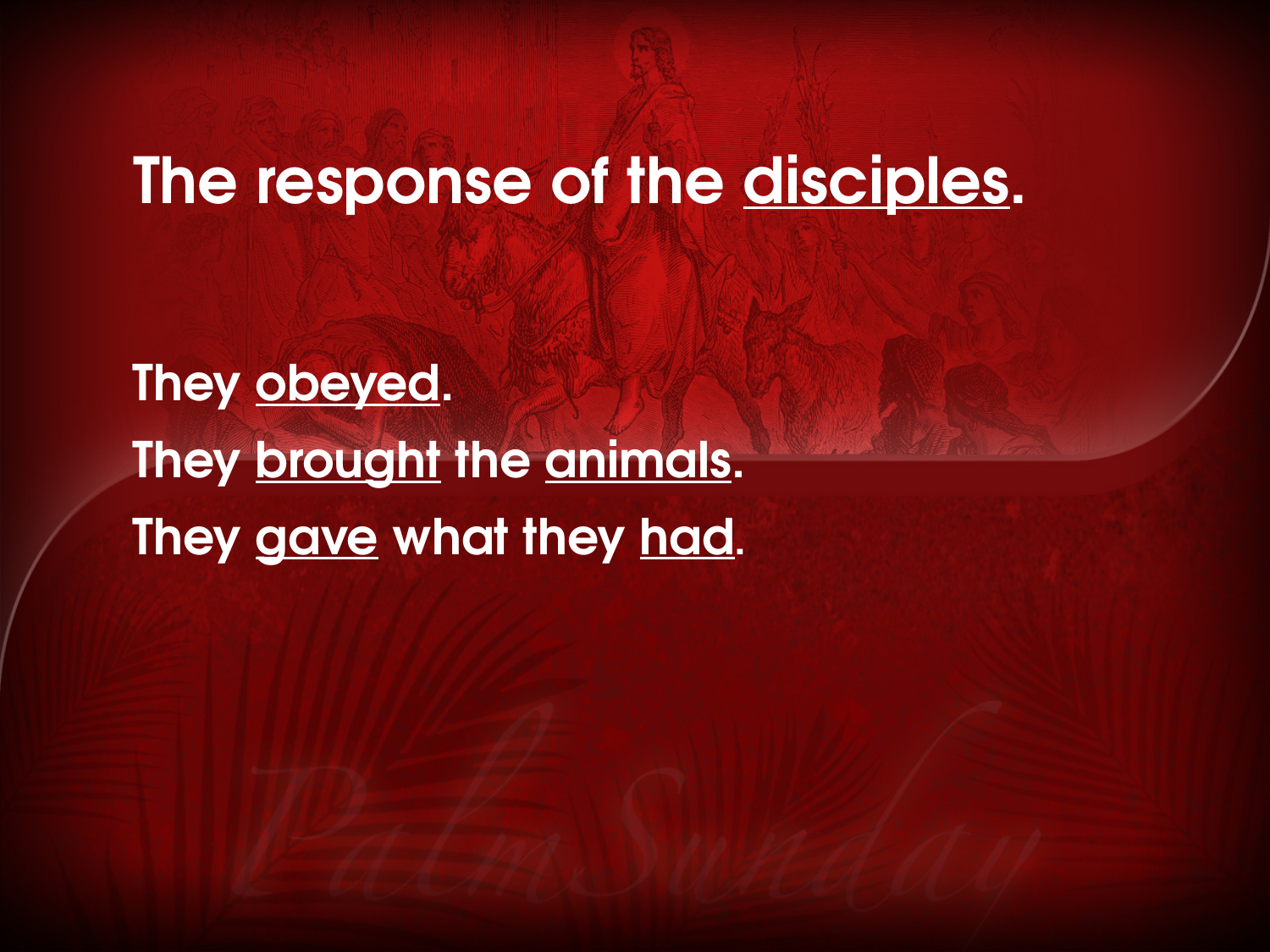

# The response of the disciples.
They obeyed.
They brought the animals.
They gave what they had.